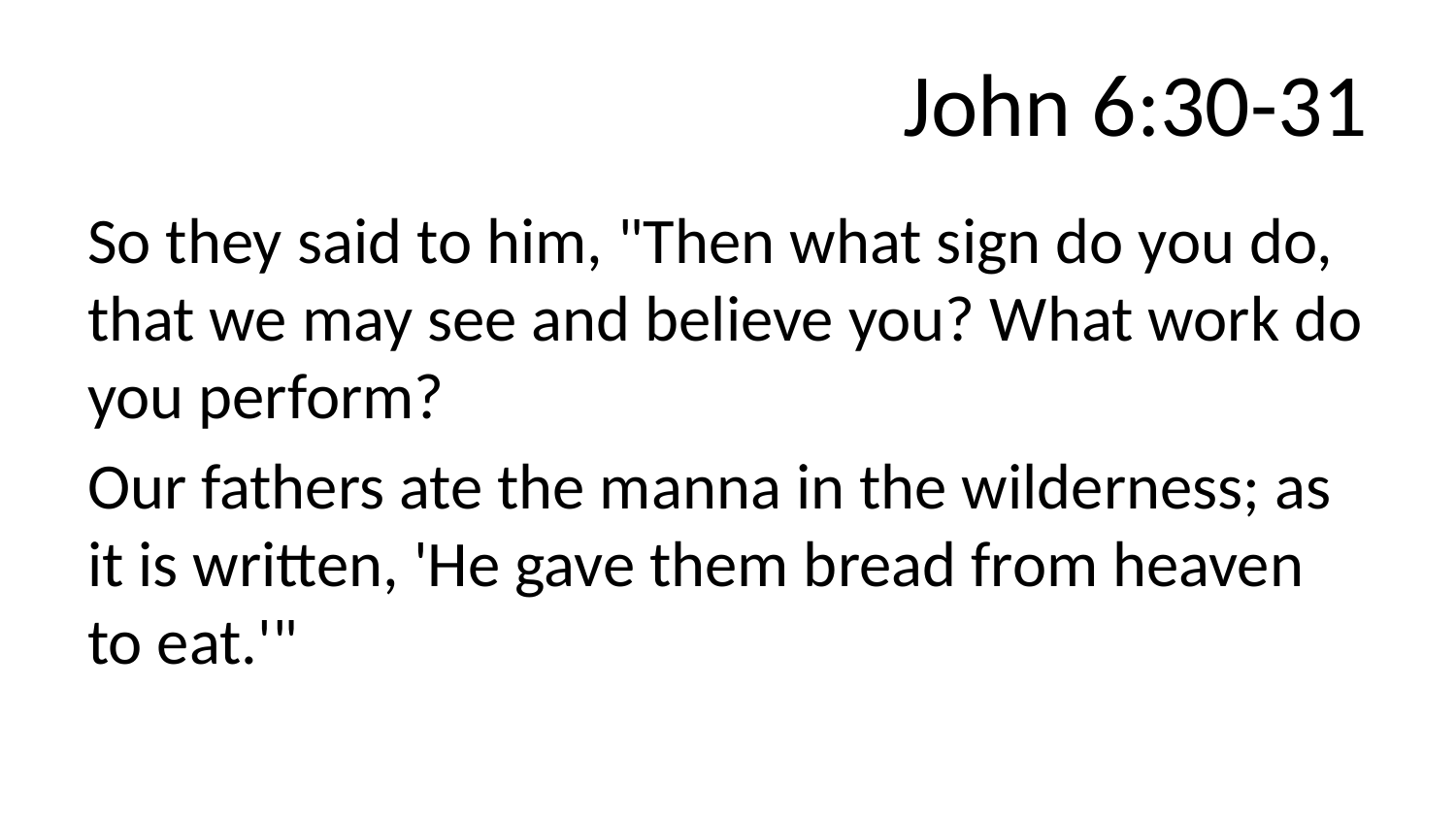

# John 6:30-31
So they said to him, "Then what sign do you do, that we may see and believe you? What work do you perform?
Our fathers ate the manna in the wilderness; as it is written, 'He gave them bread from heaven to eat.'"